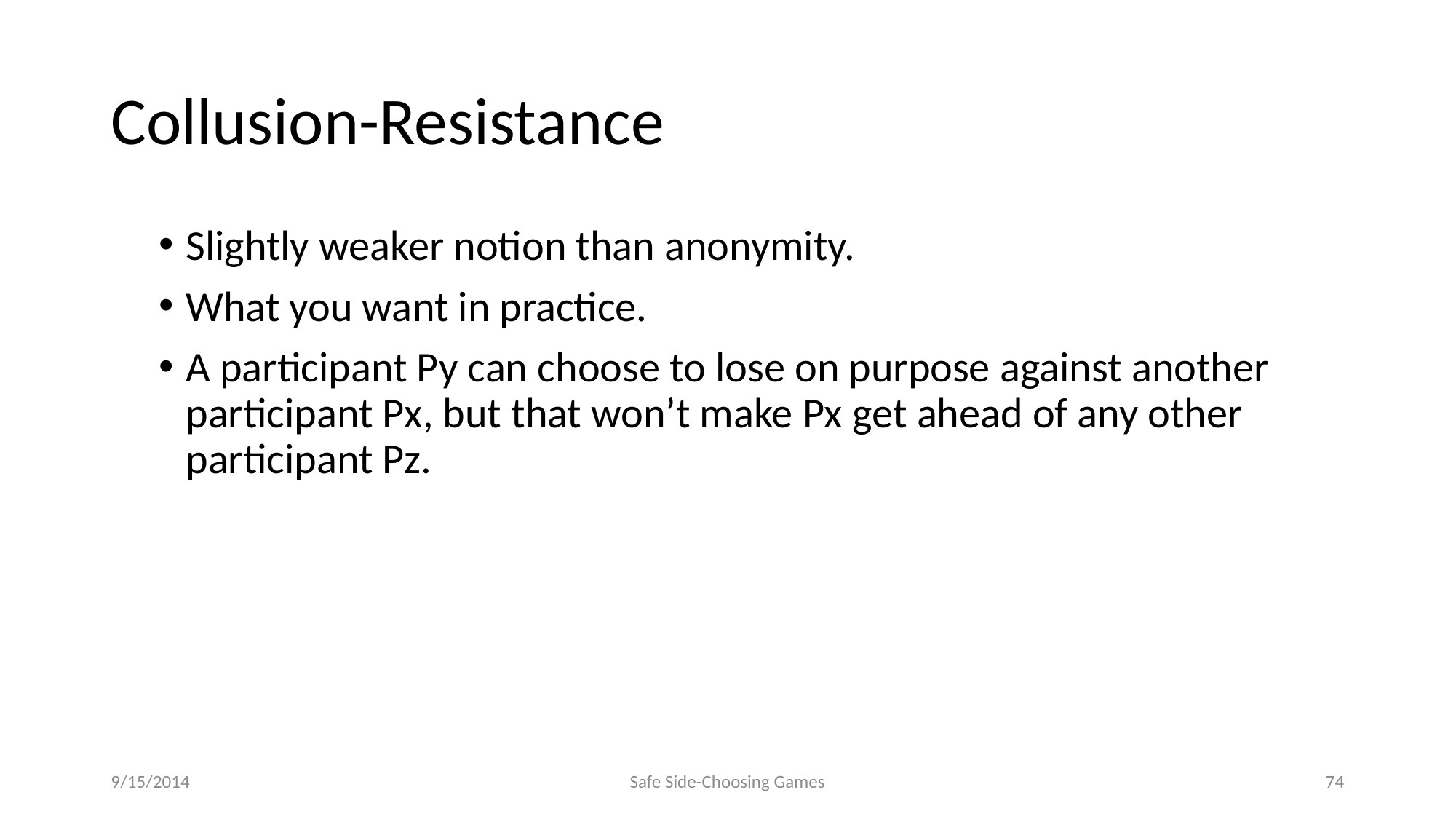

# Collusion-Resistance
Slightly weaker notion than anonymity.
What you want in practice.
A participant Py can choose to lose on purpose against another participant Px, but that won’t make Px get ahead of any other participant Pz.
9/15/2014
Safe Side-Choosing Games
74